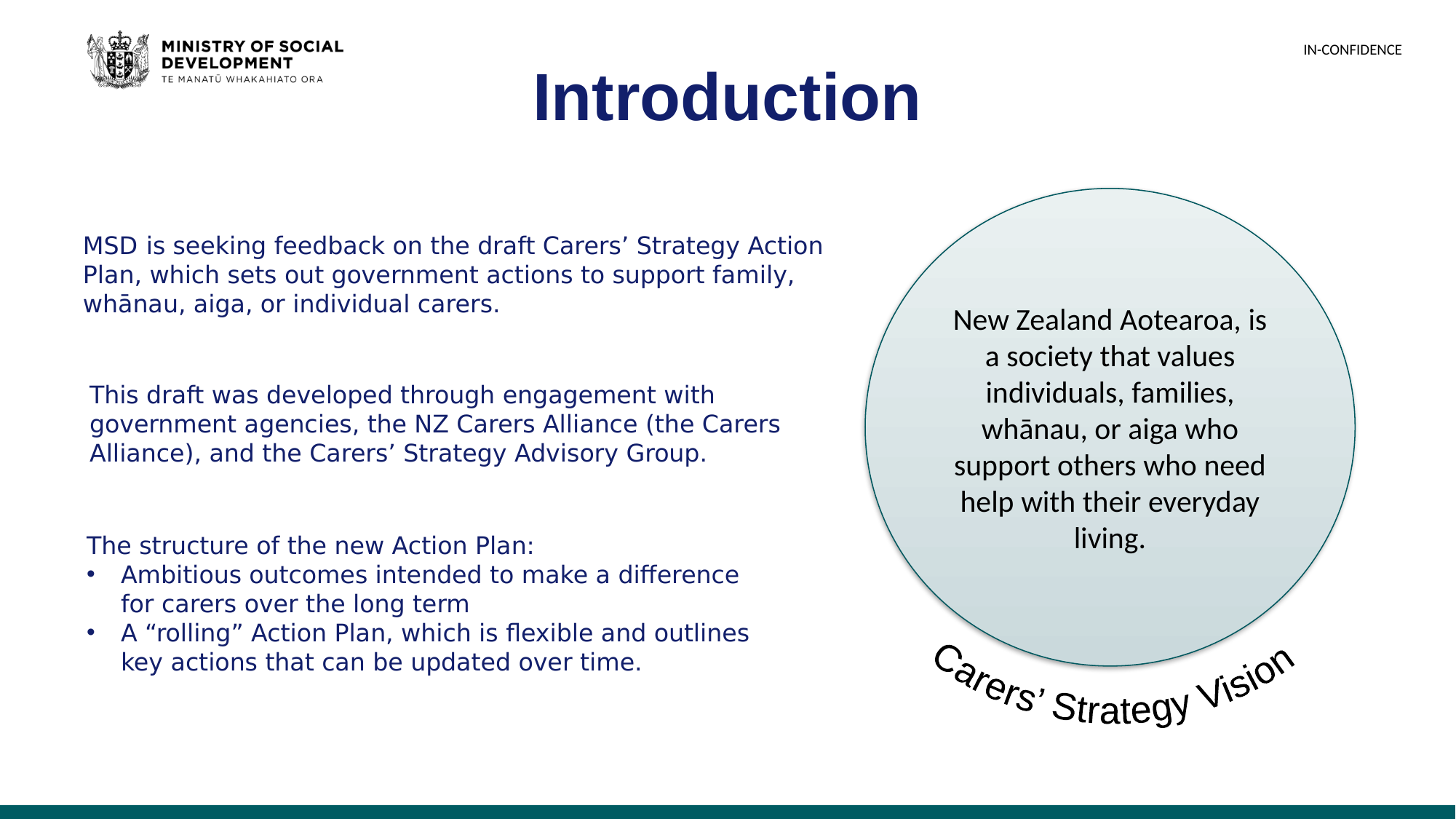

# Introduction
New Zealand Aotearoa, is a society that values individuals, families, whānau, or aiga who support others who need help with their everyday living.
MSD is seeking feedback on the draft Carers’ Strategy Action Plan, which sets out government actions to support family, whānau, aiga, or individual carers.
Carers’ Strategy Vision
This draft was developed through engagement with government agencies, the NZ Carers Alliance (the Carers Alliance), and the Carers’ Strategy Advisory Group.
The structure of the new Action Plan:
Ambitious outcomes intended to make a difference for carers over the long term
A “rolling” Action Plan, which is flexible and outlines key actions that can be updated over time.